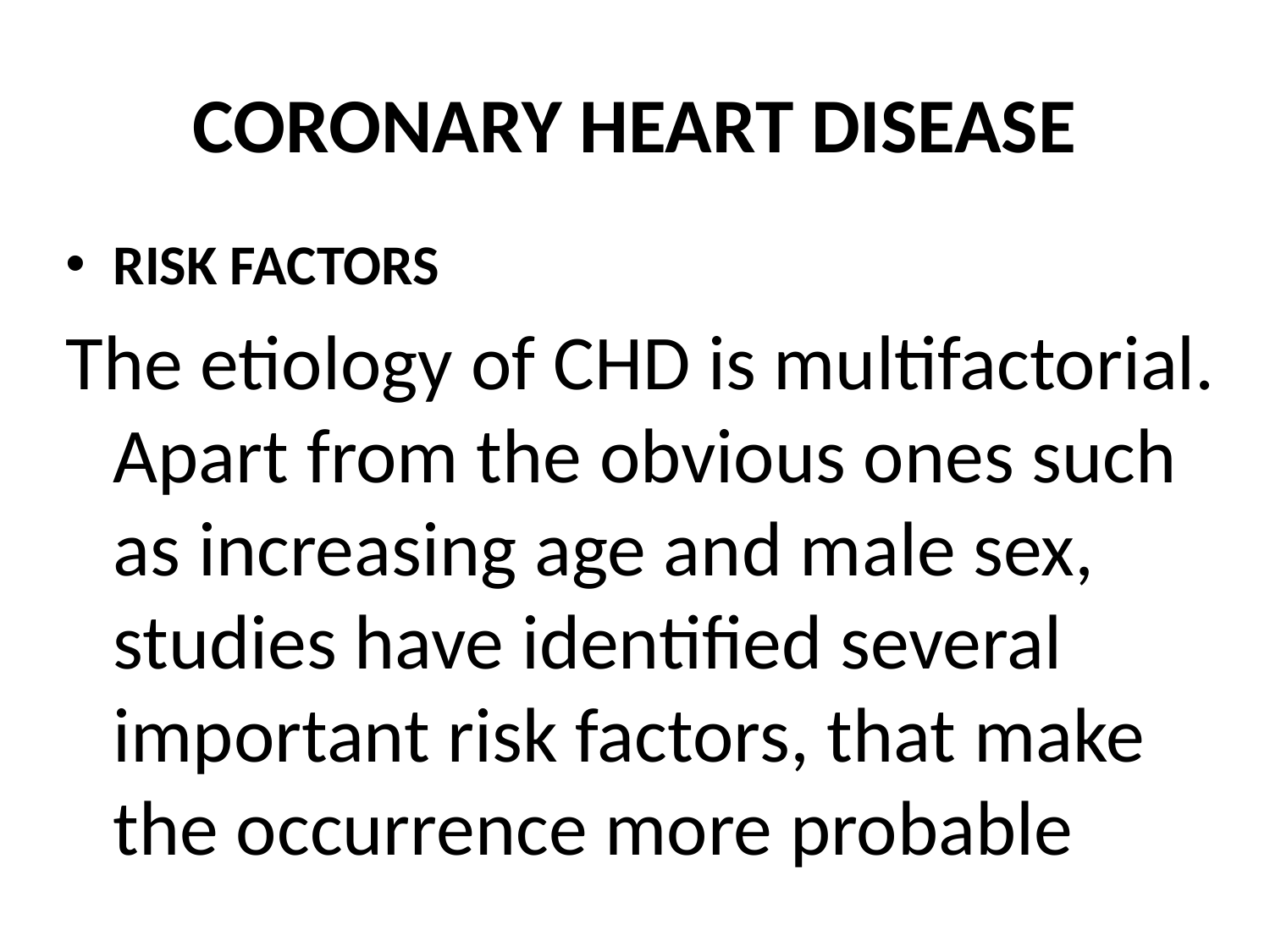

# CORONARY HEART DISEASE
RISK FACTORS
The etiology of CHD is multifactorial. Apart from the obvious ones such as increasing age and male sex, studies have identified several important risk factors, that make the occurrence more probable